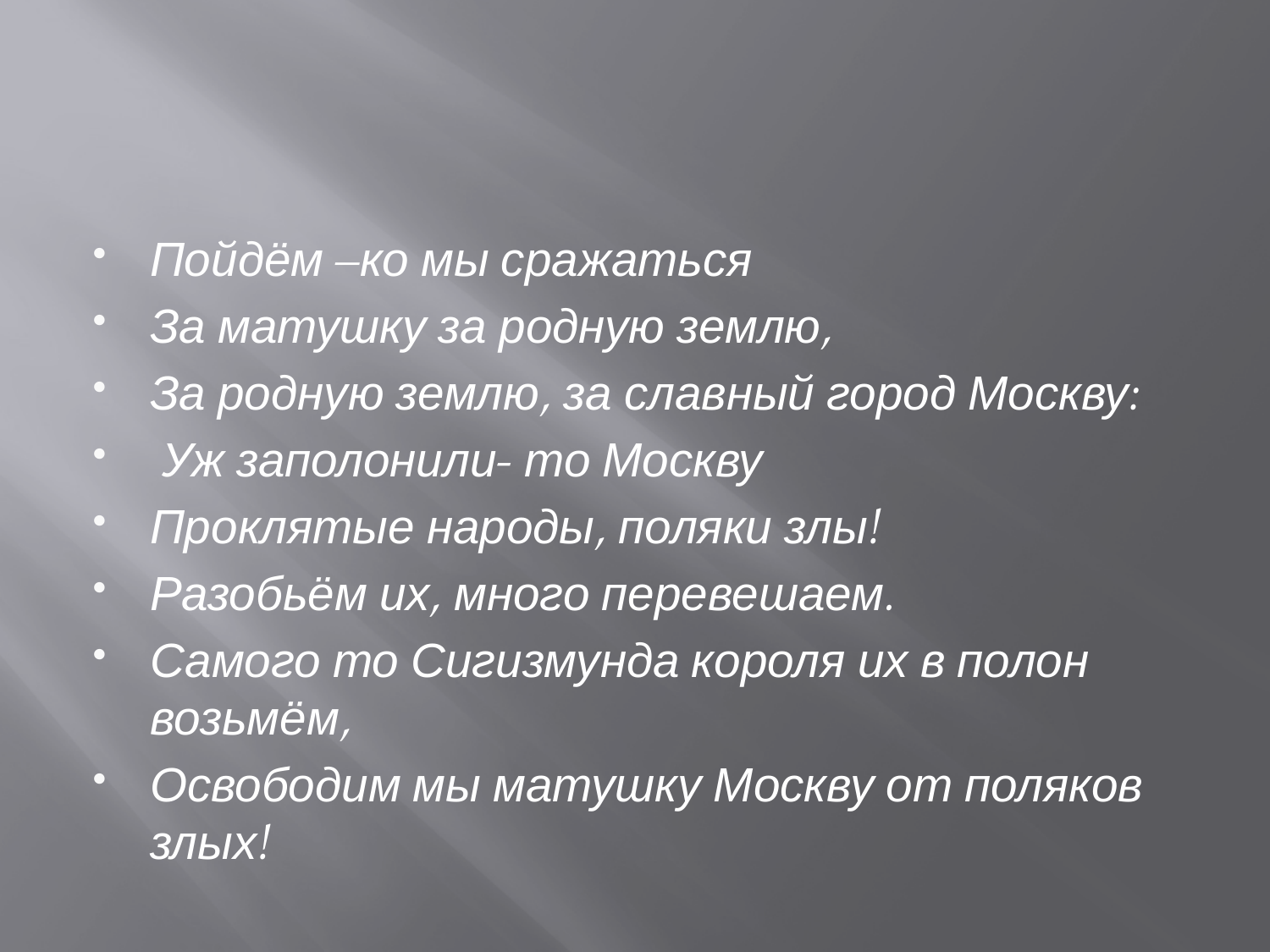

#
Пойдём –ко мы сражаться
За матушку за родную землю,
За родную землю, за славный город Москву:
 Уж заполонили- то Москву
Проклятые народы, поляки злы!
Разобьём их, много перевешаем.
Самого то Сигизмунда короля их в полон возьмём,
Освободим мы матушку Москву от поляков злых!